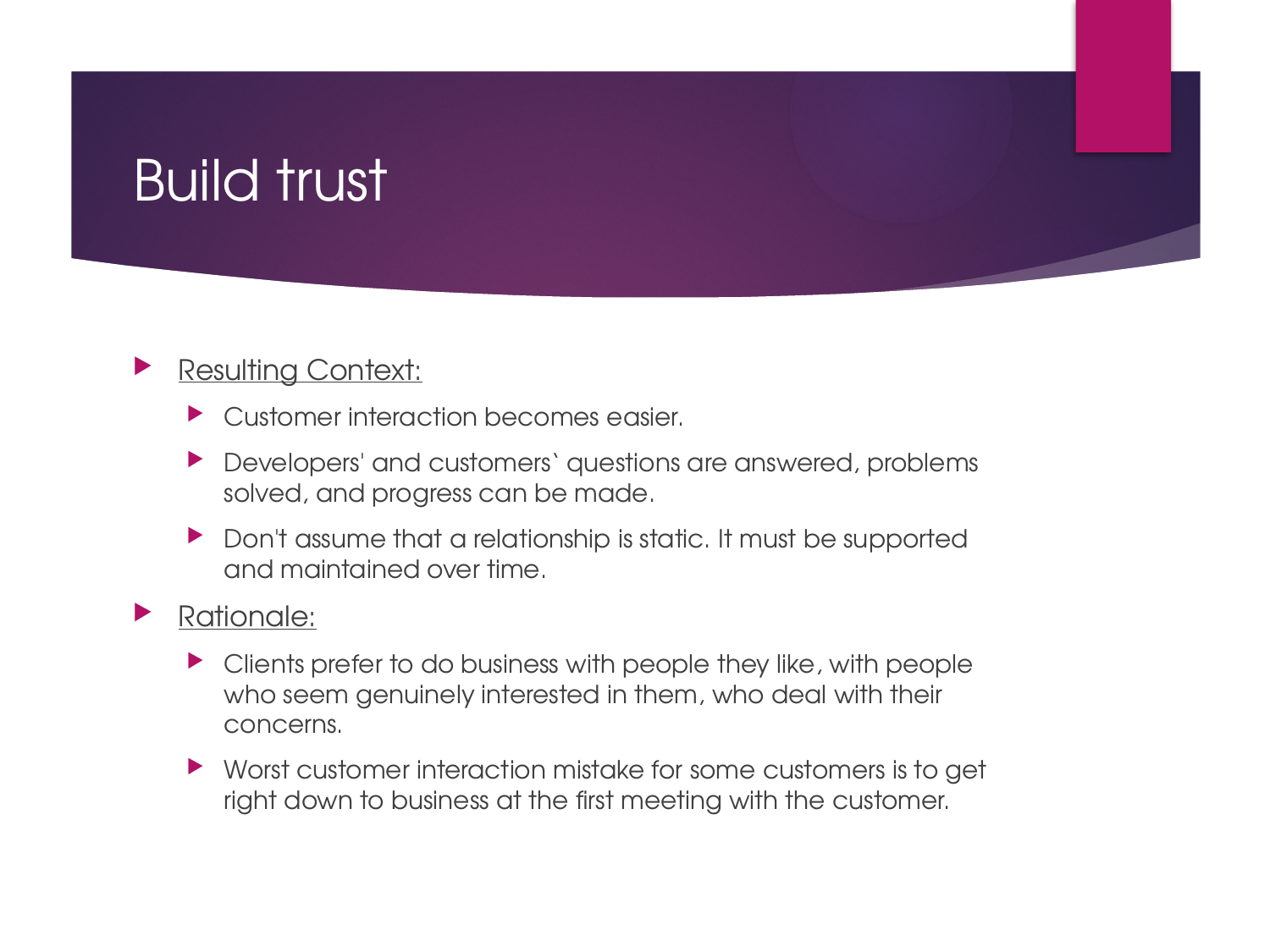

# Build trust
Resulting Context:
Customer interaction becomes easier.
Developers' and customers‘ questions are answered, problems solved, and progress can be made.
Don't assume that a relationship is static. It must be supported and maintained over time.
Rationale:
Clients prefer to do business with people they like, with people who seem genuinely interested in them, who deal with their concerns.
Worst customer interaction mistake for some customers is to get right down to business at the first meeting with the customer.